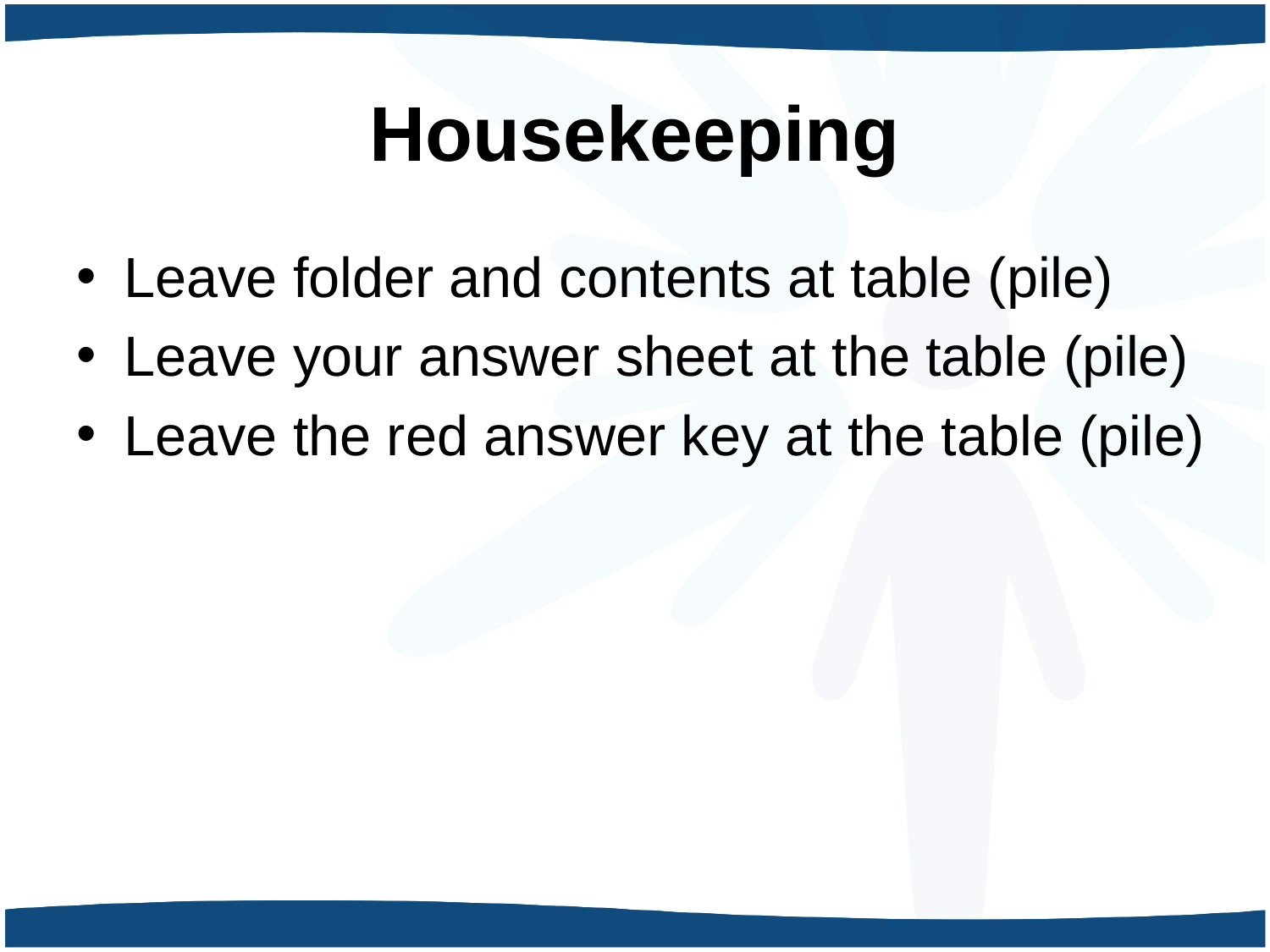

# Housekeeping
Leave folder and contents at table (pile)
Leave your answer sheet at the table (pile)
Leave the red answer key at the table (pile)